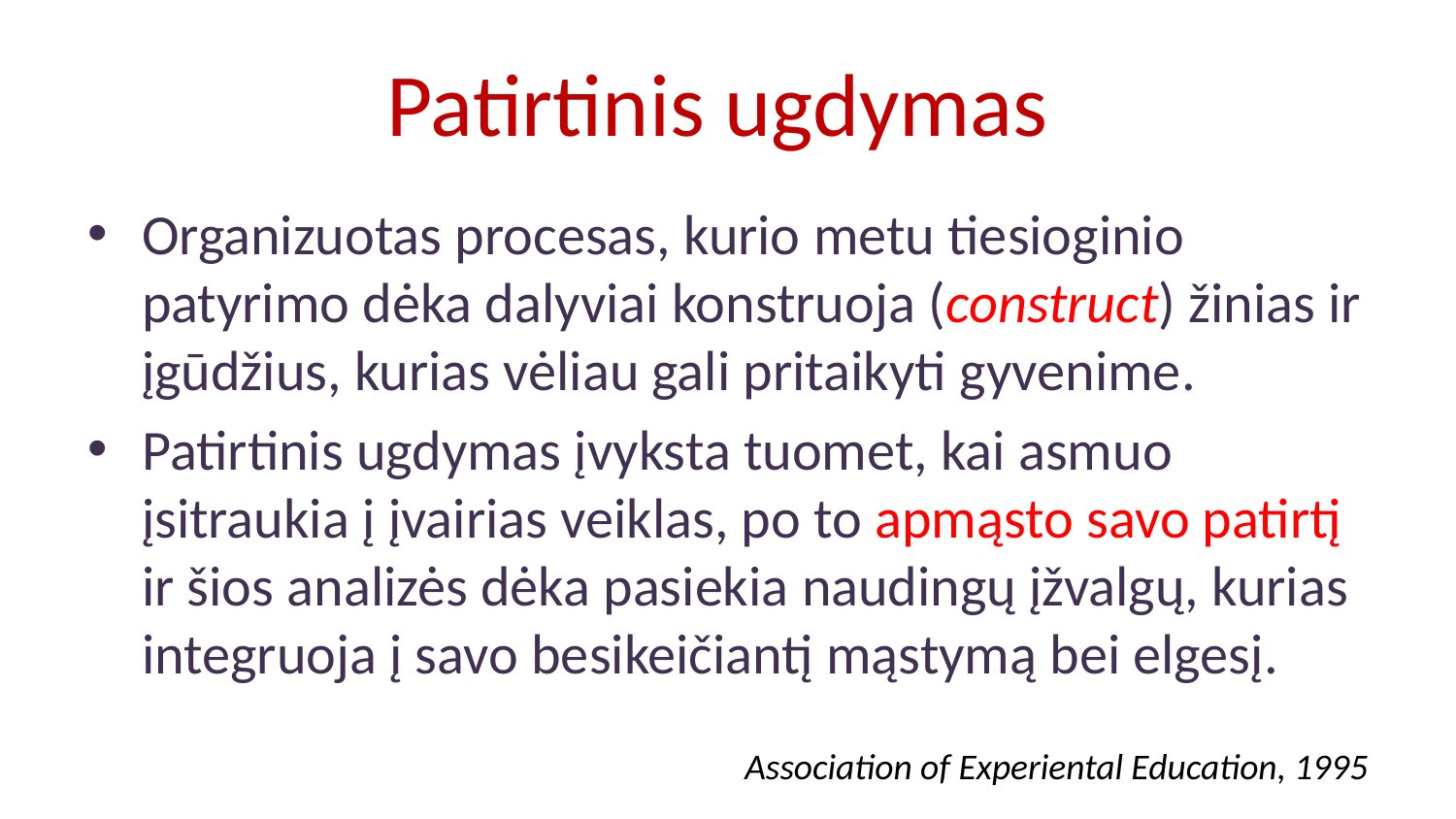

# Patirtinis ugdymas
Organizuotas procesas, kurio metu tiesioginio patyrimo dėka dalyviai konstruoja (construct) žinias ir įgūdžius, kurias vėliau gali pritaikyti gyvenime.
Patirtinis ugdymas įvyksta tuomet, kai asmuo įsitraukia į įvairias veiklas, po to apmąsto savo patirtį ir šios analizės dėka pasiekia naudingų įžvalgų, kurias integruoja į savo besikeičiantį mąstymą bei elgesį.

Association of Experiental Education, 1995